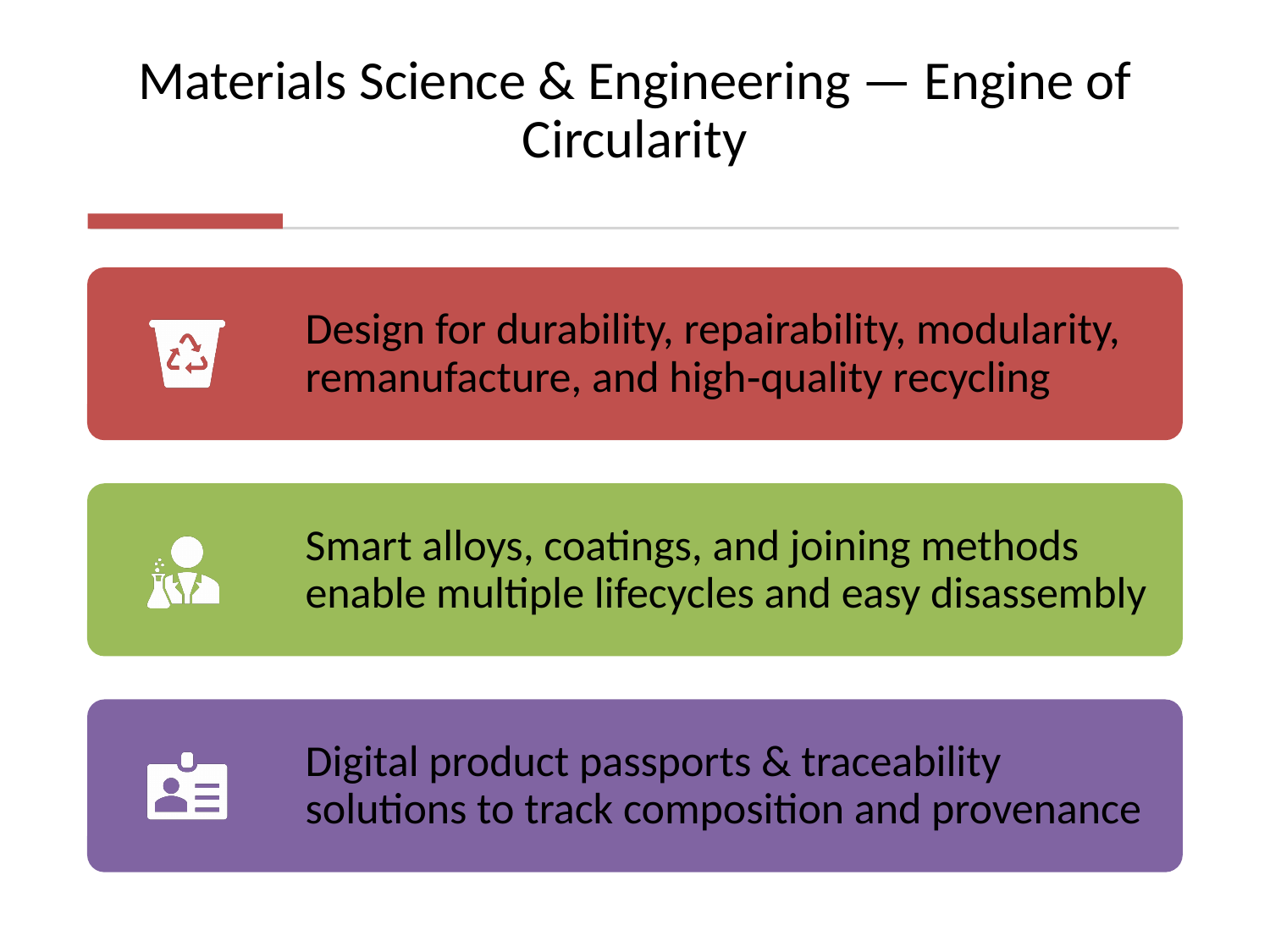

# Materials Science & Engineering — Engine of Circularity

Design for durability, repairability, modularity, remanufacture, and high‑quality recycling
Smart alloys, coatings, and joining methods enable multiple lifecycles and easy disassembly
Digital product passports & traceability solutions to track composition and provenance